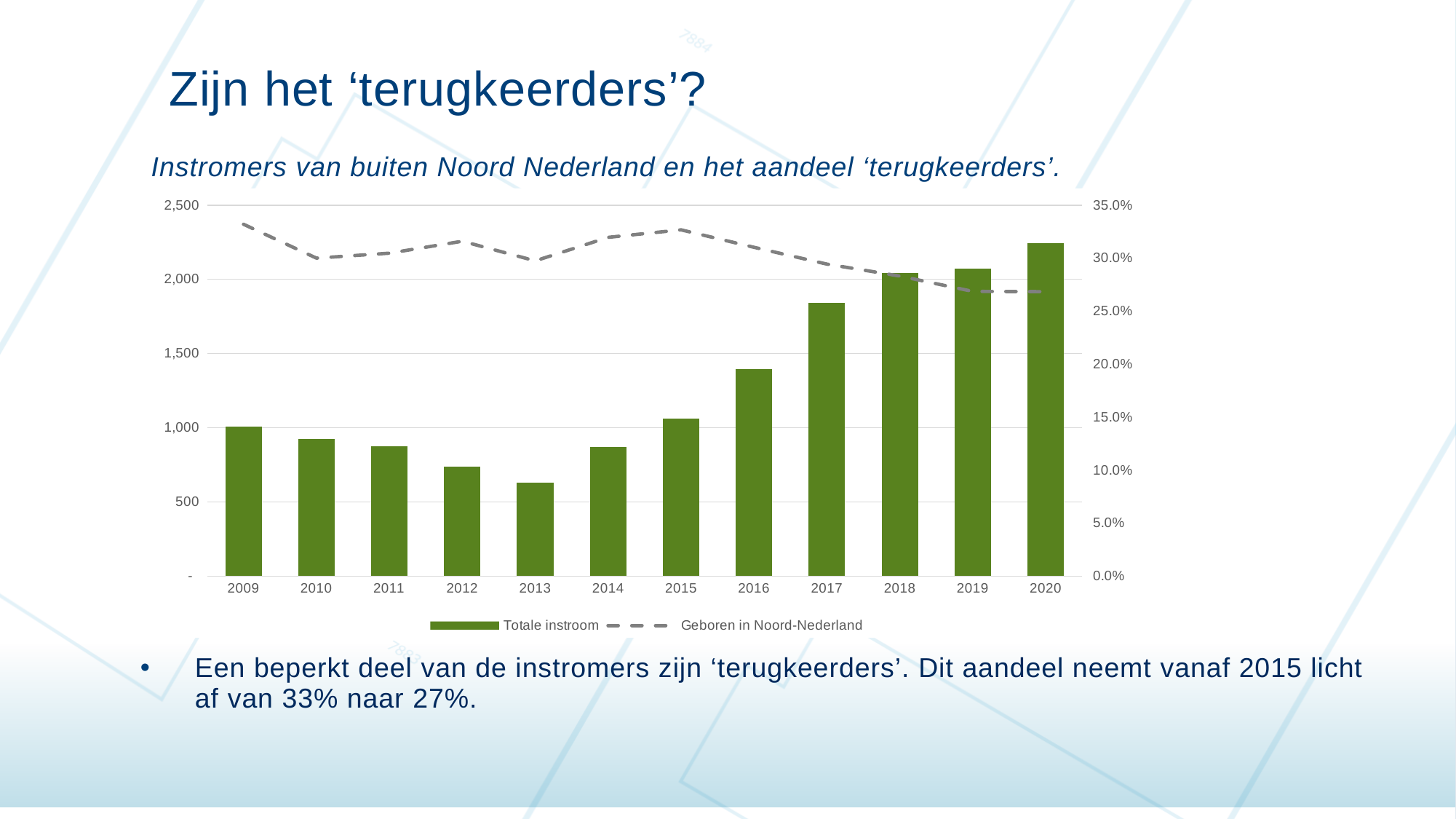

Zijn het ‘terugkeerders’?
Instromers van buiten Noord Nederland en het aandeel ‘terugkeerders’.

### Chart

| Category | Totale instroom | Geboren in Noord-Nederland |
|---|---|---|
| 2009 | 1006.0 | 0.3319838056680162 |
| 2010 | 922.0 | 0.3 |
| 2011 | 874.0 | 0.30466472303207 |
| 2012 | 737.0 | 0.31596638655462184 |
| 2013 | 630.0 | 0.2974559686888454 |
| 2014 | 872.0 | 0.3196022727272727 |
| 2015 | 1061.0 | 0.3266888150609081 |
| 2016 | 1396.0 | 0.31022823330515636 |
| 2017 | 1840.0 | 0.294375 |
| 2018 | 2043.0 | 0.2831050228310502 |
| 2019 | 2073.0 | 0.26863181312569523 |
| 2020 | 2246.0 | 0.2683673469387755 |
#
Een beperkt deel van de instromers zijn ‘terugkeerders’. Dit aandeel neemt vanaf 2015 licht af van 33% naar 27%.